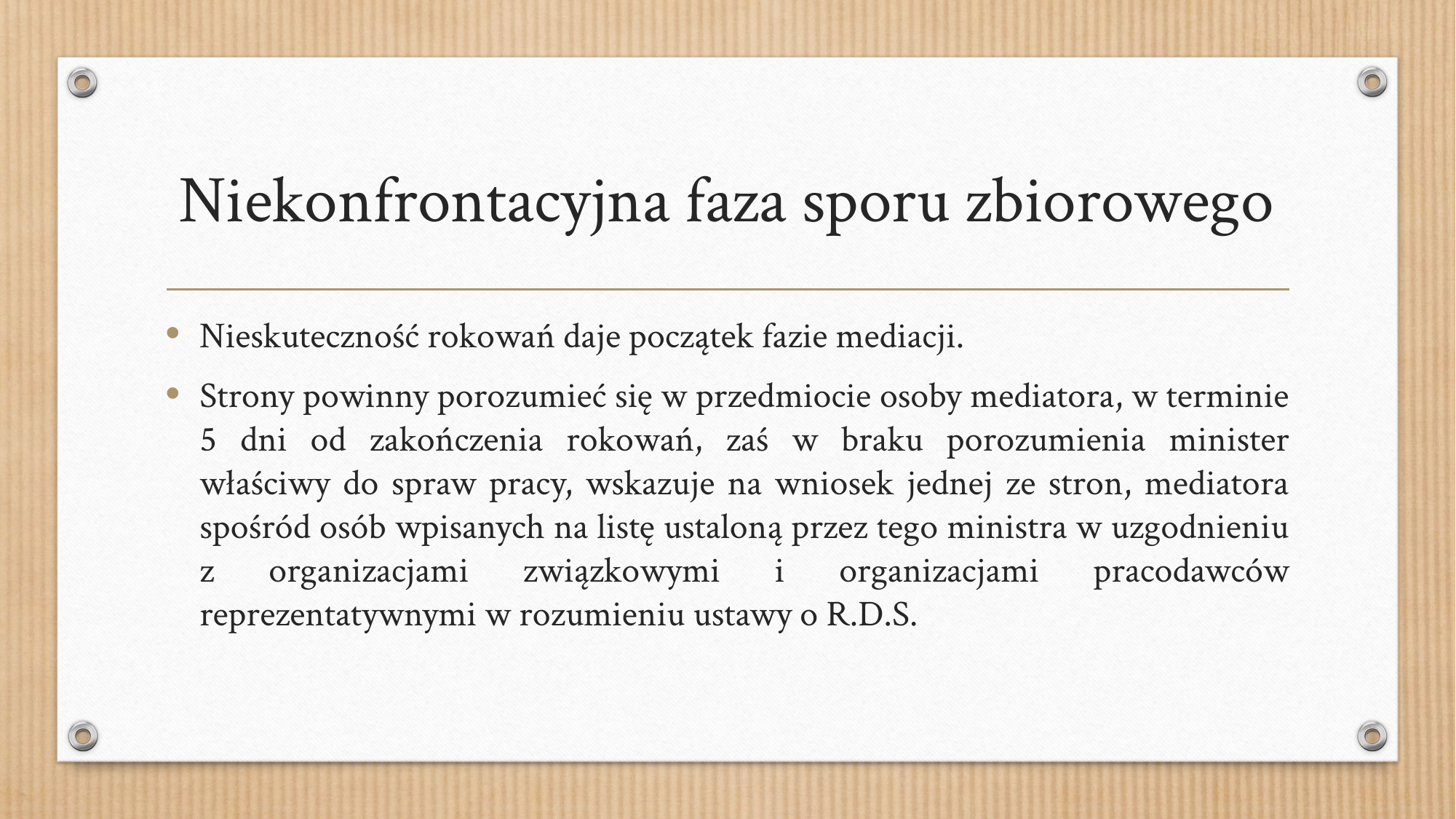

# Niekonfrontacyjna faza sporu zbiorowego
Nieskuteczność rokowań daje początek fazie mediacji.
Strony powinny porozumieć się w przedmiocie osoby mediatora, w terminie 5 dni od zakończenia rokowań, zaś w braku porozumienia minister właściwy do spraw pracy, wskazuje na wniosek jednej ze stron, mediatora spośród osób wpisanych na listę ustaloną przez tego ministra w uzgodnieniu z organizacjami związkowymi i organizacjami pracodawców reprezentatywnymi w rozumieniu ustawy o R.D.S.